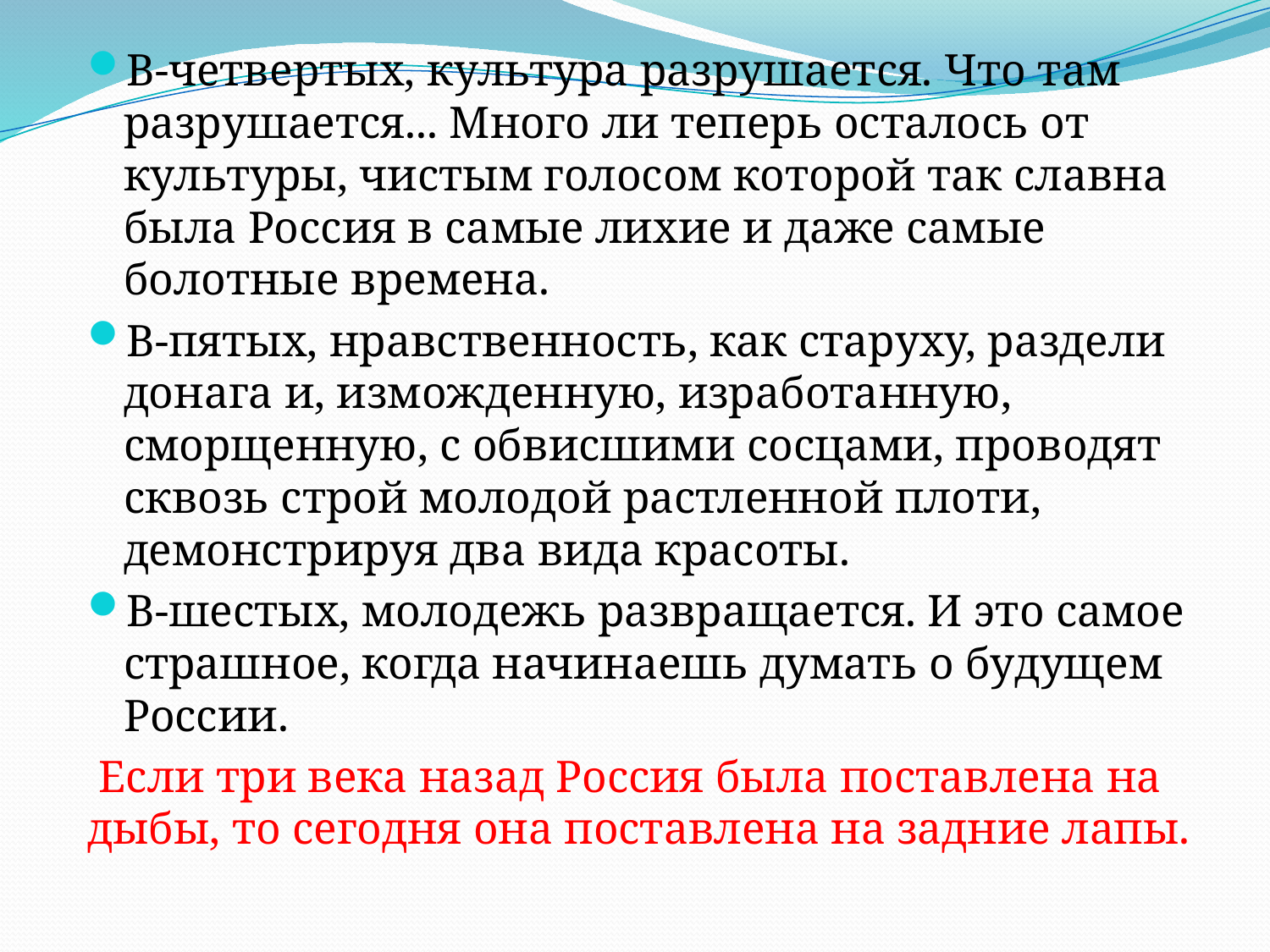

В-четвертых, культура разрушается. Что там разрушается... Много ли теперь осталось от культуры, чистым голосом которой так славна была Россия в самые лихие и даже самые болотные времена.
В-пятых, нравственность, как старуху, раздели донага и, изможденную, изработанную, сморщенную, с обвисшими сосцами, проводят сквозь строй молодой растленной плоти, демонстрируя два вида красоты.
В-шестых, молодежь развращается. И это самое страшное, когда начинаешь думать о будущем России.
 Если три века назад Россия была поставлена на дыбы, то сегодня она поставлена на задние лапы.